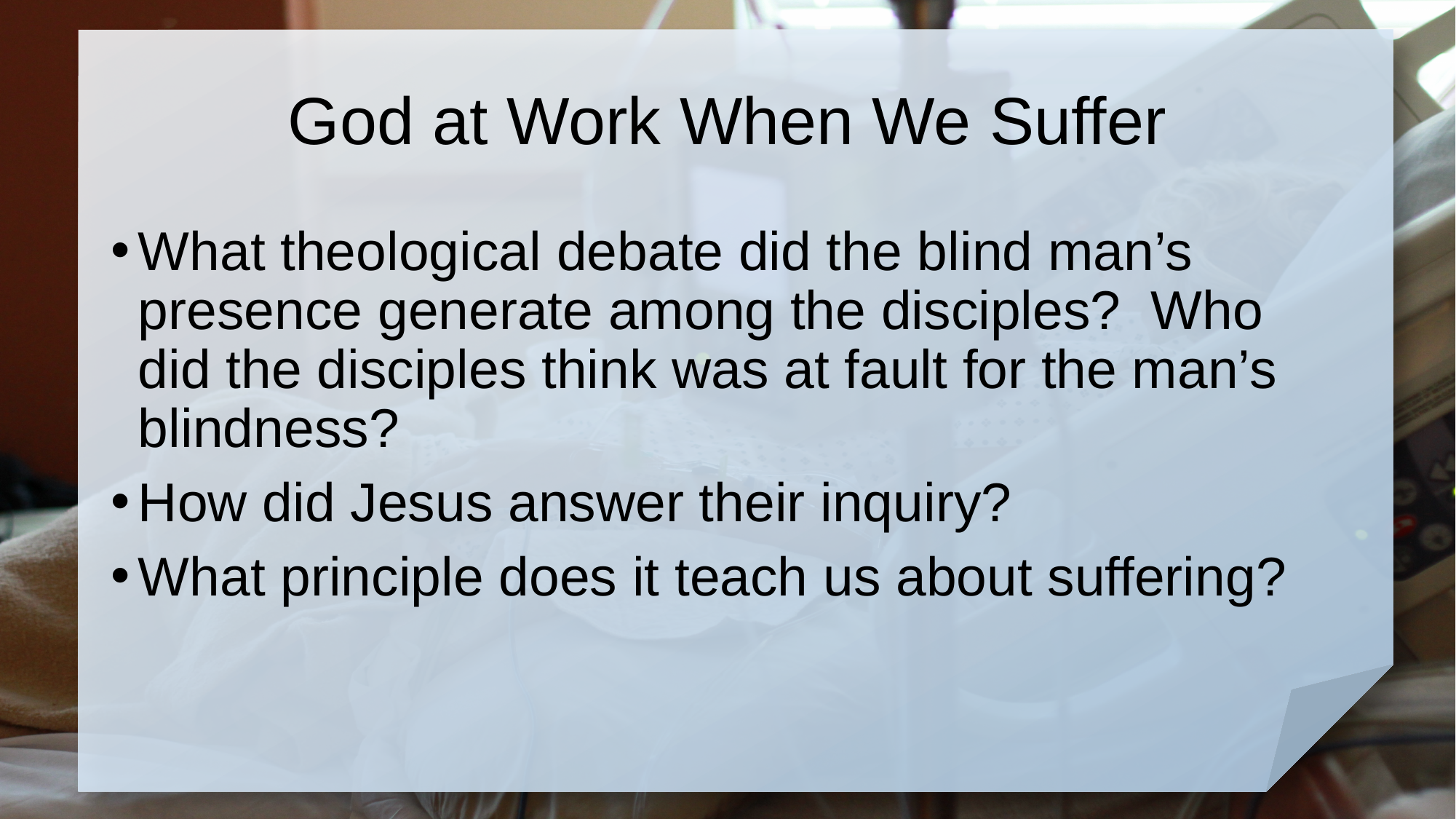

# God at Work When We Suffer
What theological debate did the blind man’s presence generate among the disciples?  Who did the disciples think was at fault for the man’s blindness?
How did Jesus answer their inquiry?
What principle does it teach us about suffering?